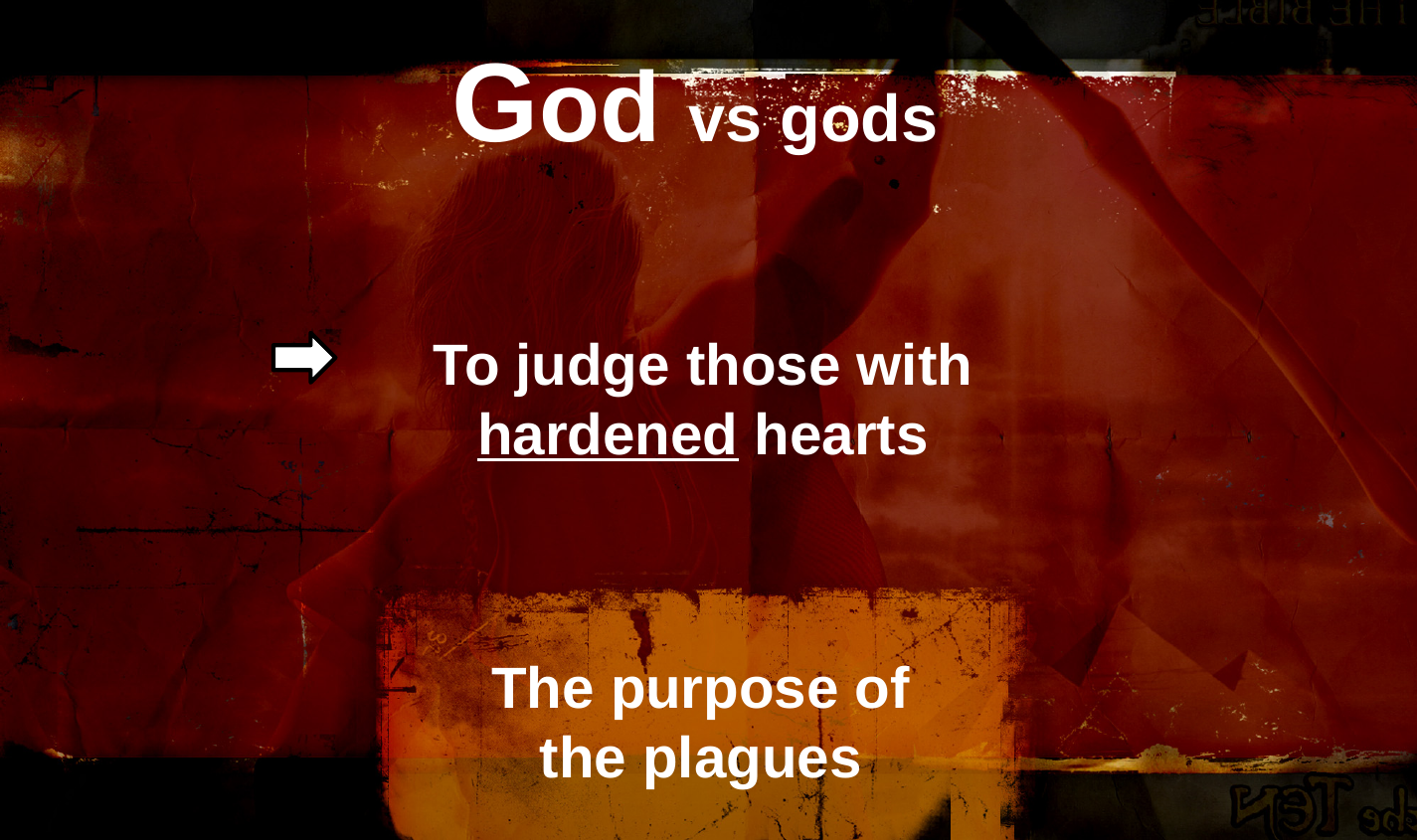

God vs gods
To judge those with
hardened hearts

The purpose of
the plagues